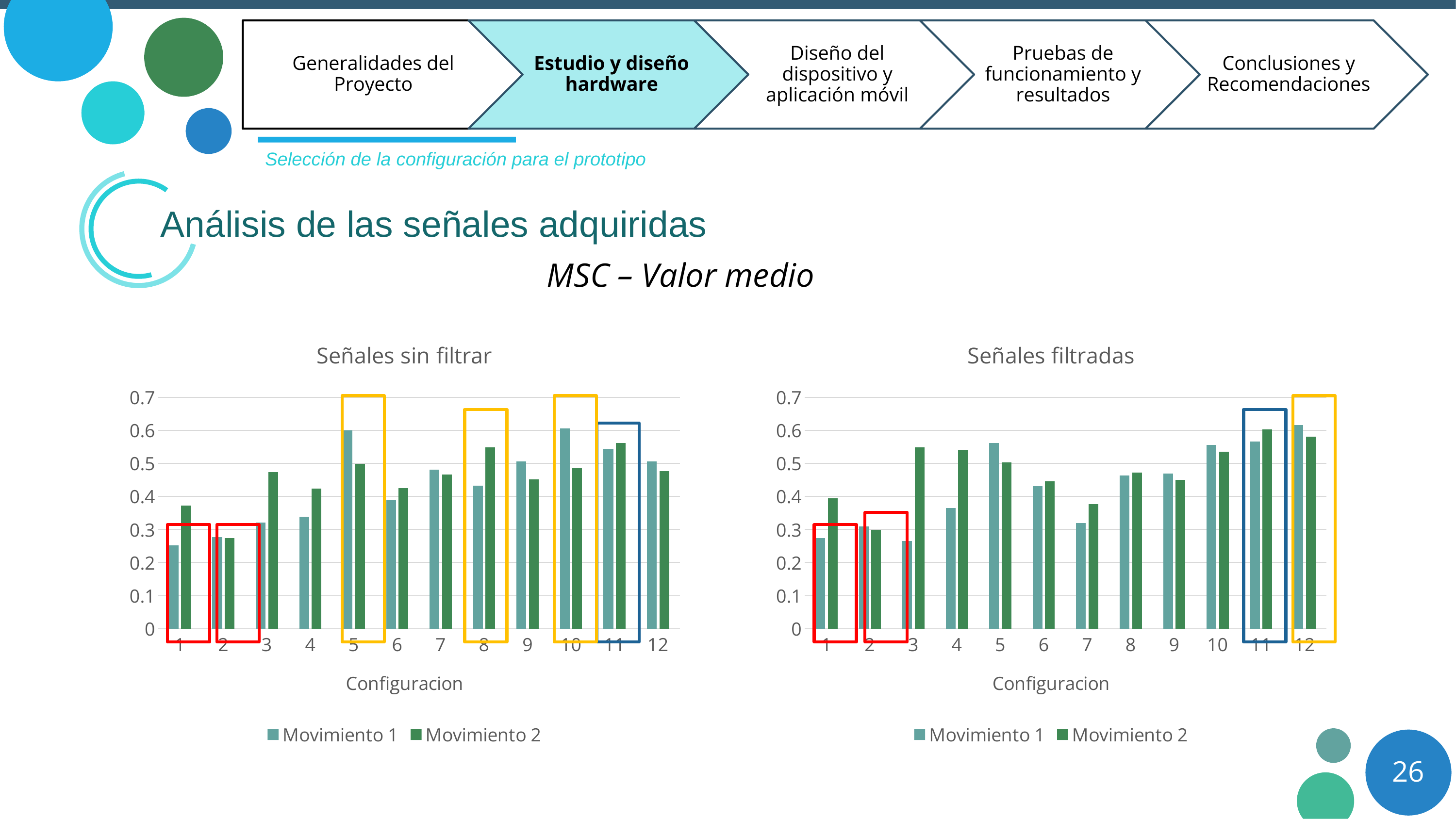

Generalidades del Proyecto
Estudio y diseño hardware
Diseño del dispositivo y aplicación móvil
Pruebas de funcionamiento y resultados
Conclusiones y Recomendaciones
Selección de la configuración para el prototipo

Análisis de las señales adquiridas
MSC – Valor medio

### Chart: Señales sin filtrar

| Category |  |  |
|---|---|---|
| 1 | 0.2511 | 0.3718 |
| 2 | 0.2765 | 0.2739 |
| 3 | 0.3205 | 0.4729 |
| 4 | 0.339 | 0.423 |
| 5 | 0.6 | 0.4978 |
| 6 | 0.39 | 0.4252 |
| 7 | 0.4807 | 0.4655 |
| 8 | 0.4326 | 0.5479 |
| 9 | 0.5057 | 0.4508 |
| 10 | 0.6063 | 0.4859 |
| 11 | 0.5447 | 0.5621 |
| 12 | 0.506 | 0.476 |

### Chart: Señales filtradas

| Category |  |  |
|---|---|---|
| 1 | 0.2743 | 0.3949 |
| 2 | 0.3096 | 0.2995 |
| 3 | 0.2655 | 0.5488 |
| 4 | 0.3654 | 0.5393 |
| 5 | 0.5622 | 0.5026 |
| 6 | 0.4311 | 0.4456 |
| 7 | 0.3198 | 0.3761 |
| 8 | 0.4635 | 0.4715 |
| 9 | 0.4695 | 0.4498 |
| 10 | 0.5564 | 0.5349 |
| 11 | 0.5653 | 0.6033 |
| 12 | 0.6163 | 0.5806 |

26